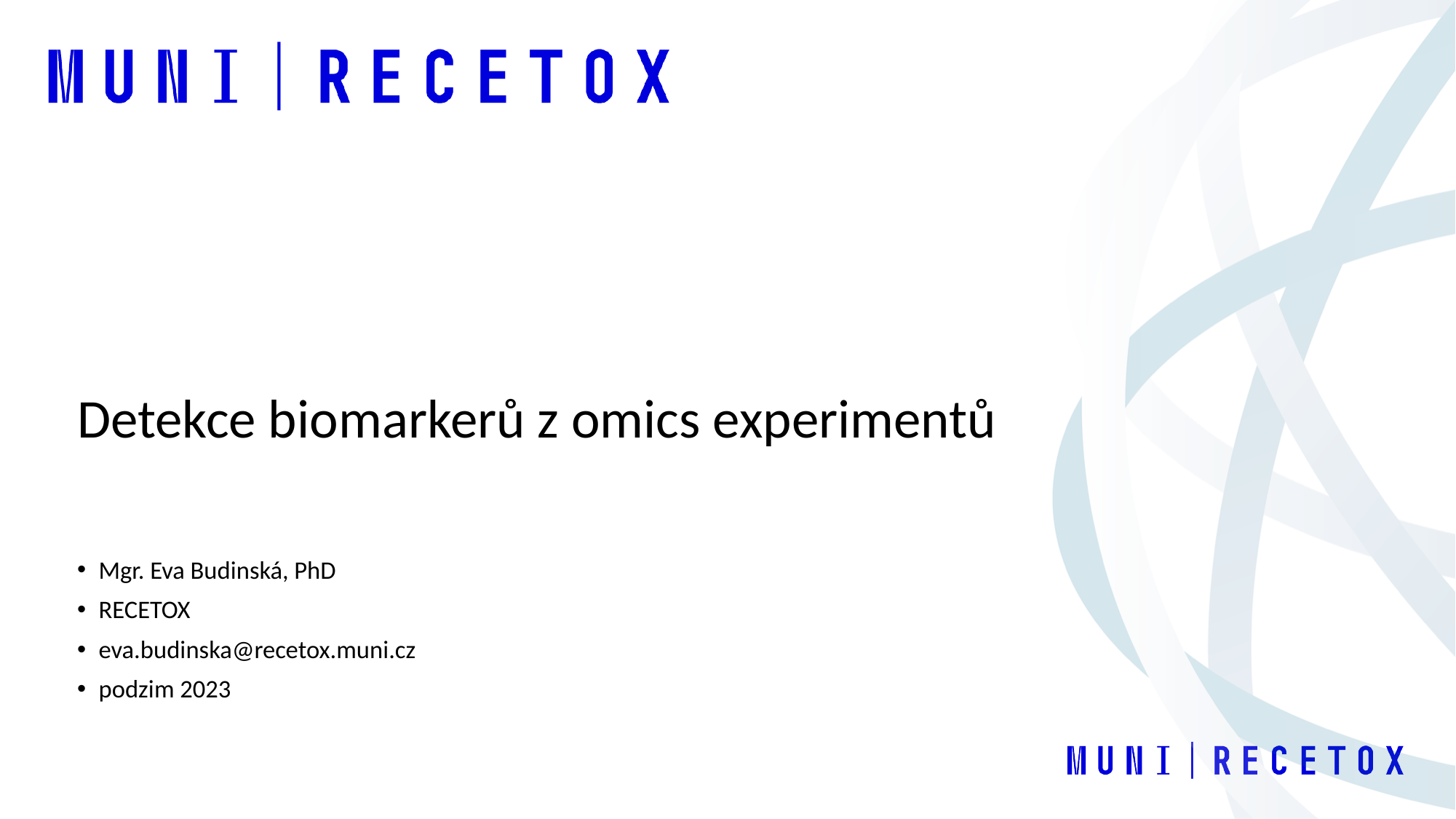

# Detekce biomarkerů z omics experimentů

Mgr. Eva Budinská, PhD
RECETOX
eva.budinska@recetox.muni.cz
podzim 2023